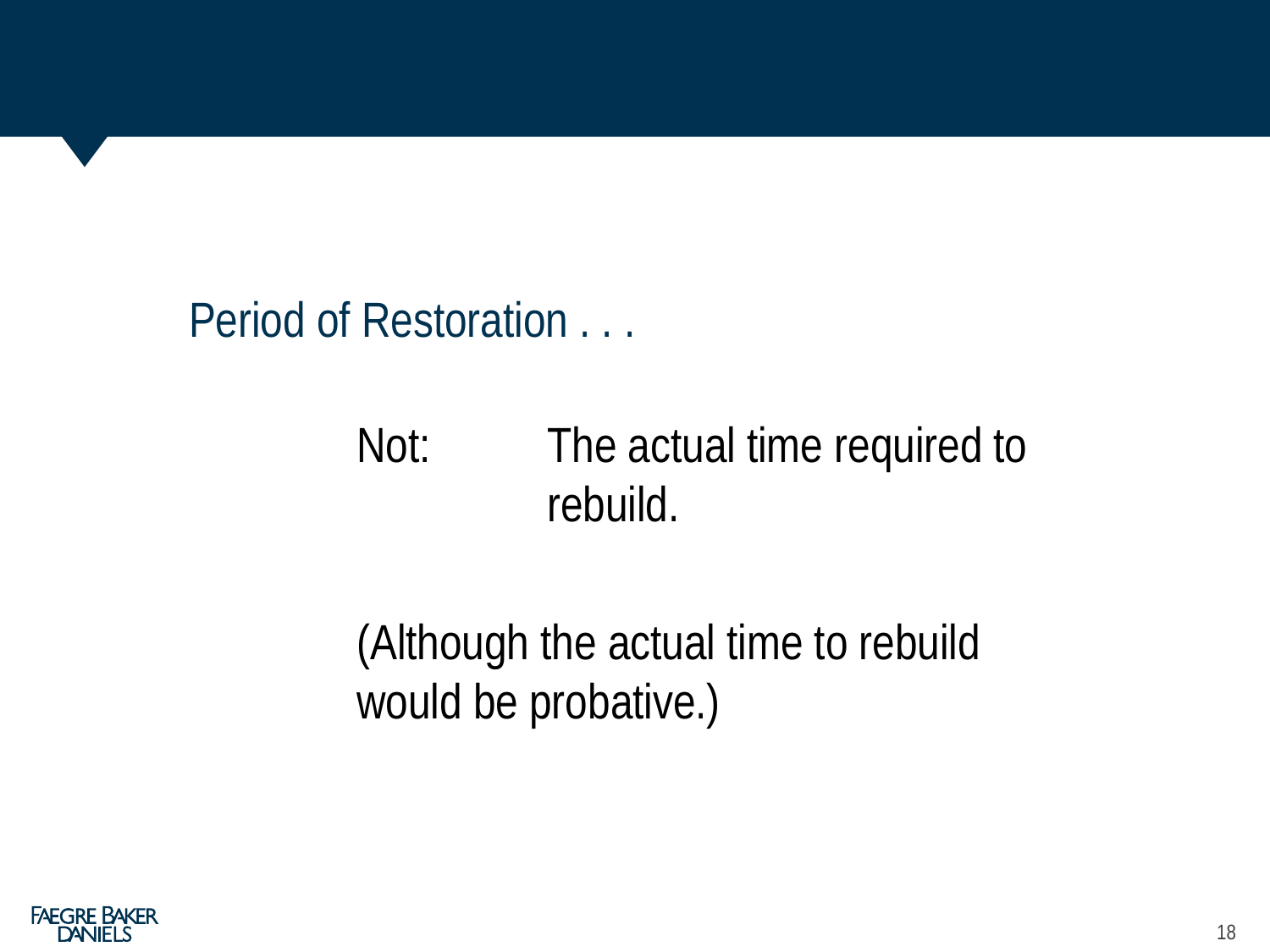

Period of Restoration . . .

Not: 	The actual time required to
	rebuild.

(Although the actual time to rebuild would be probative.)
18